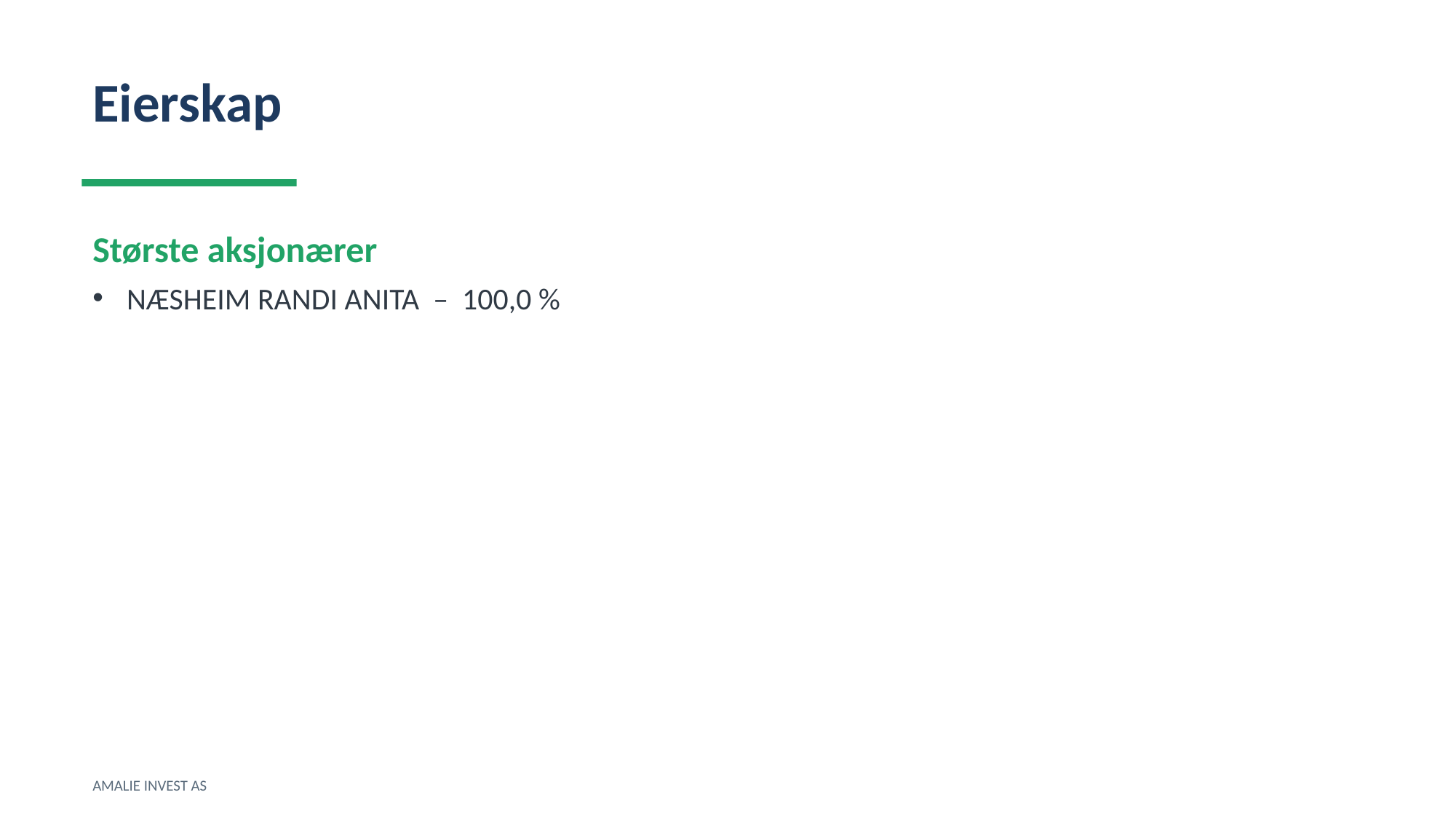

Eierskap

Største aksjonærer
NÆSHEIM RANDI ANITA  –  100,0 %
AMALIE INVEST AS